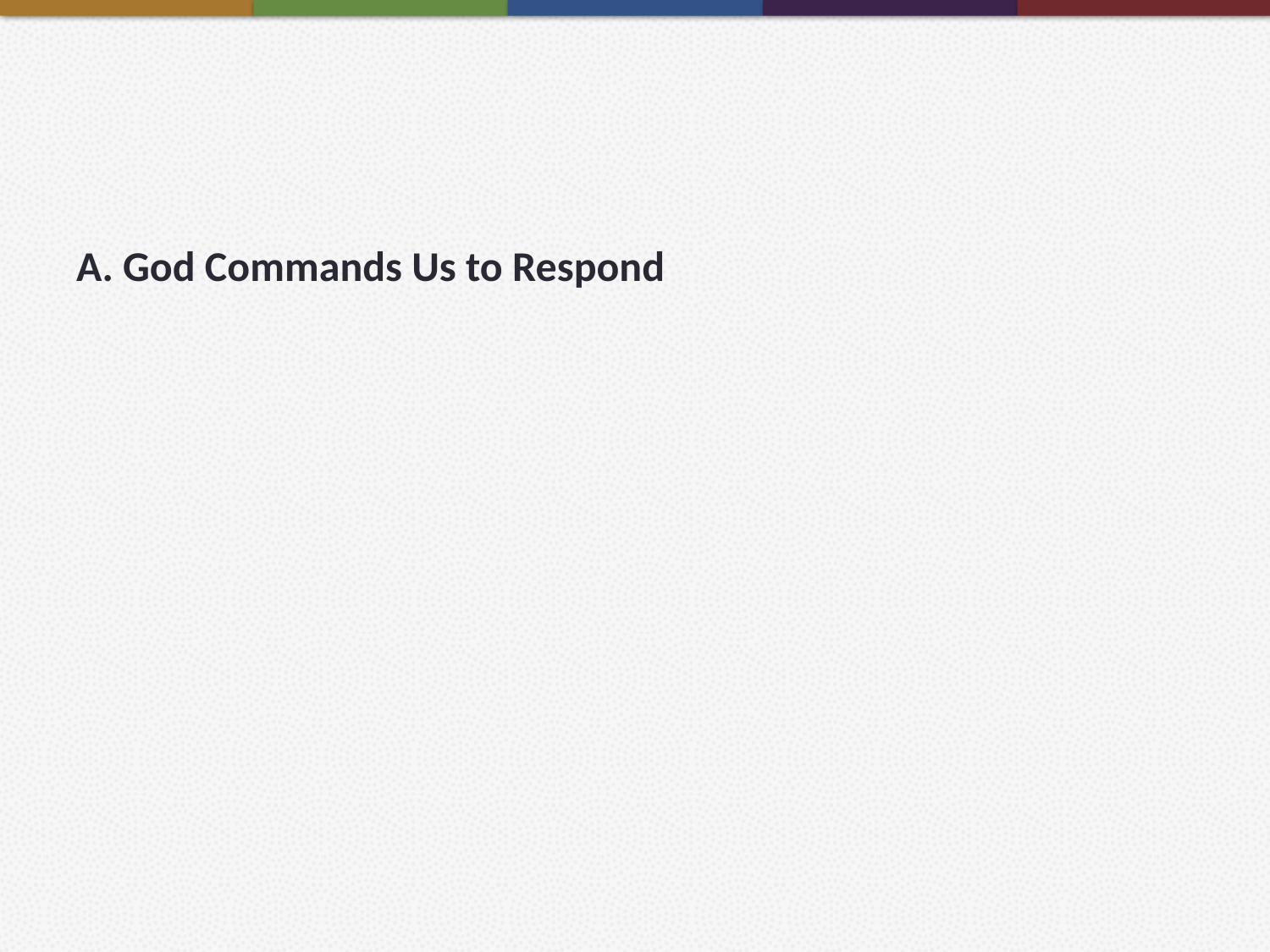

#
A. God Commands Us to Respond